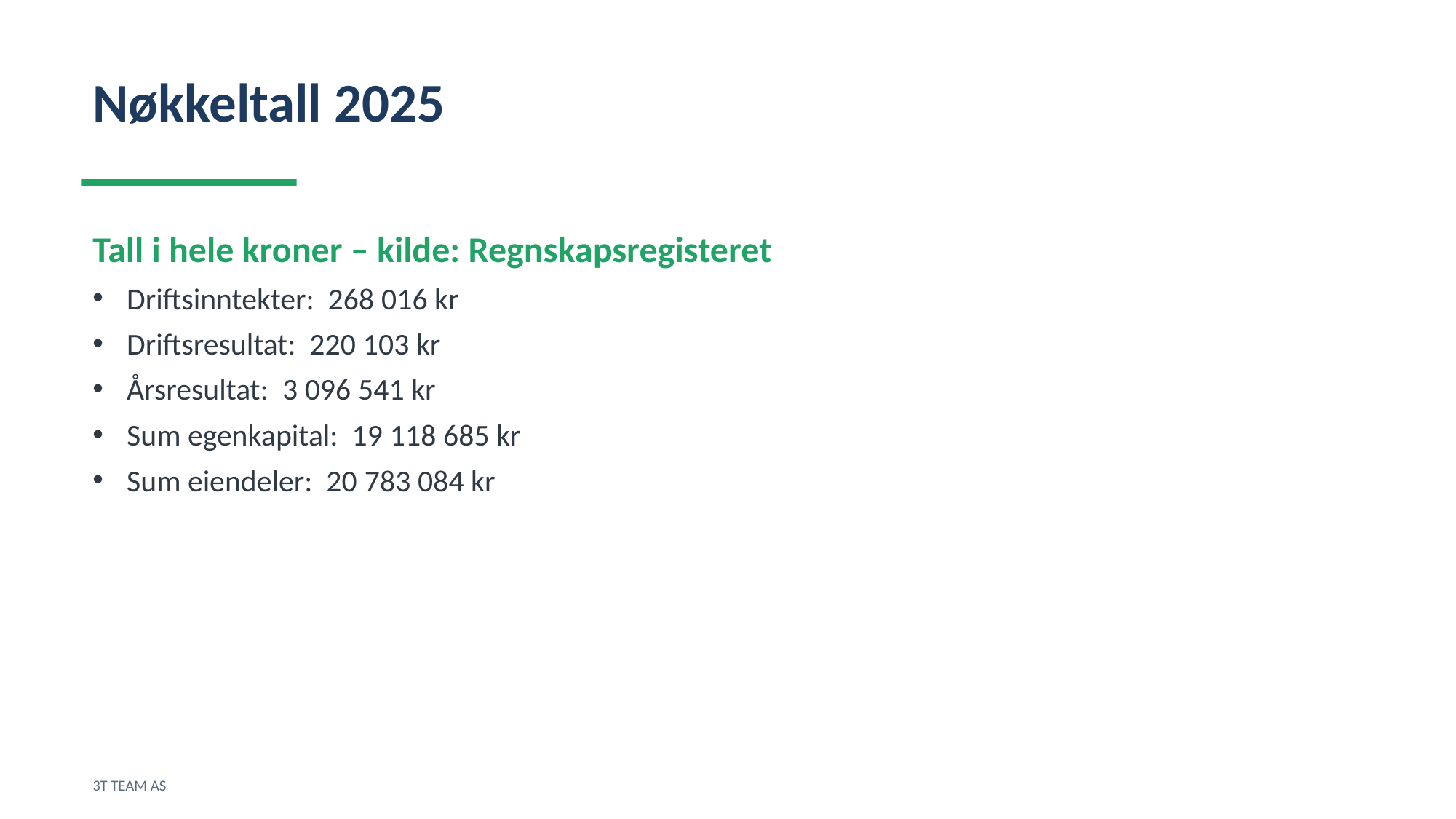

Nøkkeltall 2025

Tall i hele kroner – kilde: Regnskapsregisteret
Driftsinntekter:  268 016 kr
Driftsresultat:  220 103 kr
Årsresultat:  3 096 541 kr
Sum egenkapital:  19 118 685 kr
Sum eiendeler:  20 783 084 kr
3T TEAM AS